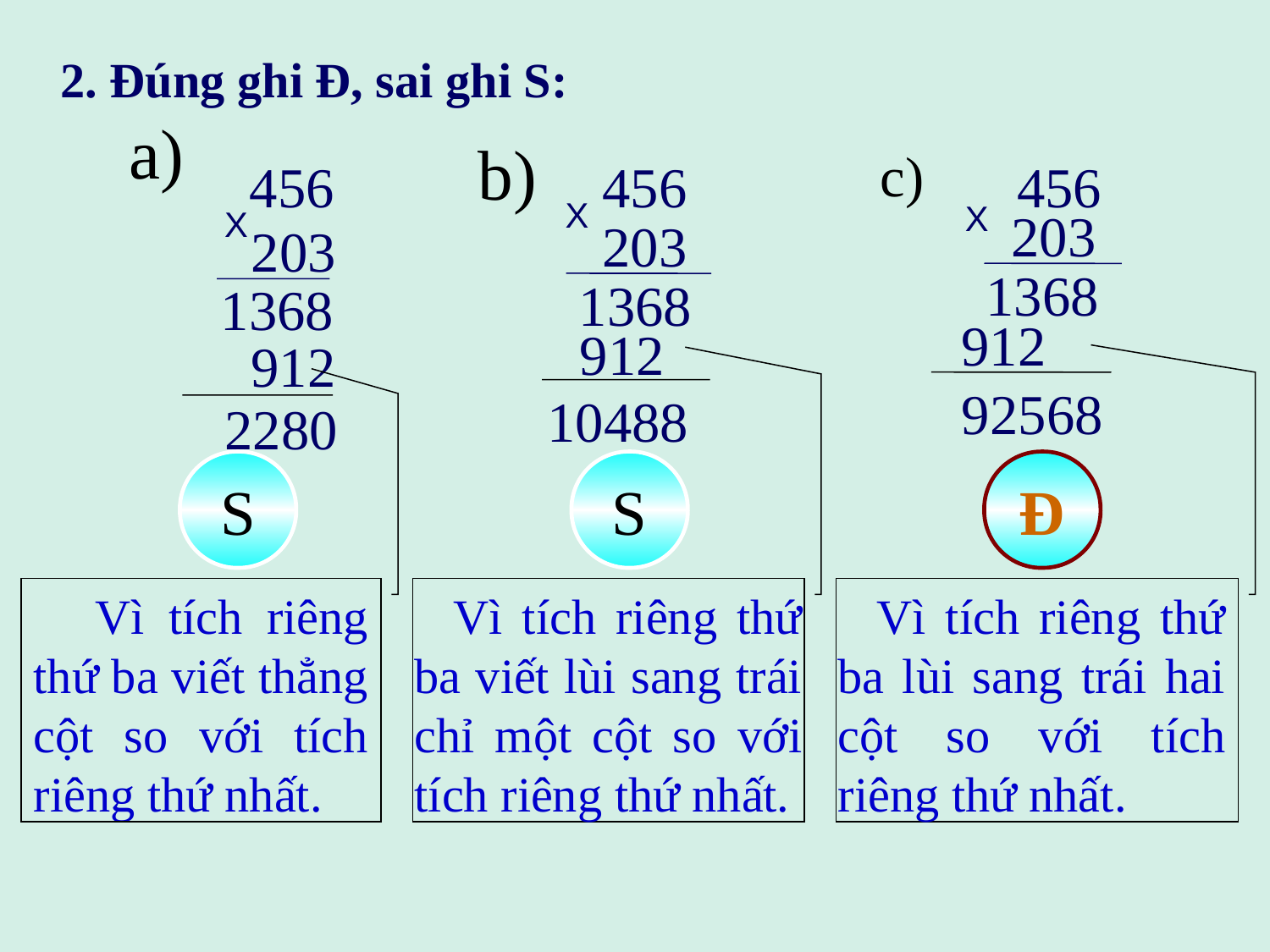

2. Đúng ghi Đ, sai ghi S:
a)
b)
c)
   456
X
  203

1368
   912
      2280

    456
X
    203

1368
   912

   10488
   456
X
    203

1368
  912

  92568
S
S
Đ
   Vì tích riêng thứ ba viết thẳng cột so với tích riêng thứ nhất.

  Vì tích riêng thứ ba viết lùi sang trái chỉ một cột so với tích riêng thứ nhất.

  Vì tích riêng thứ ba lùi sang trái hai cột so với tích riêng thứ nhất.